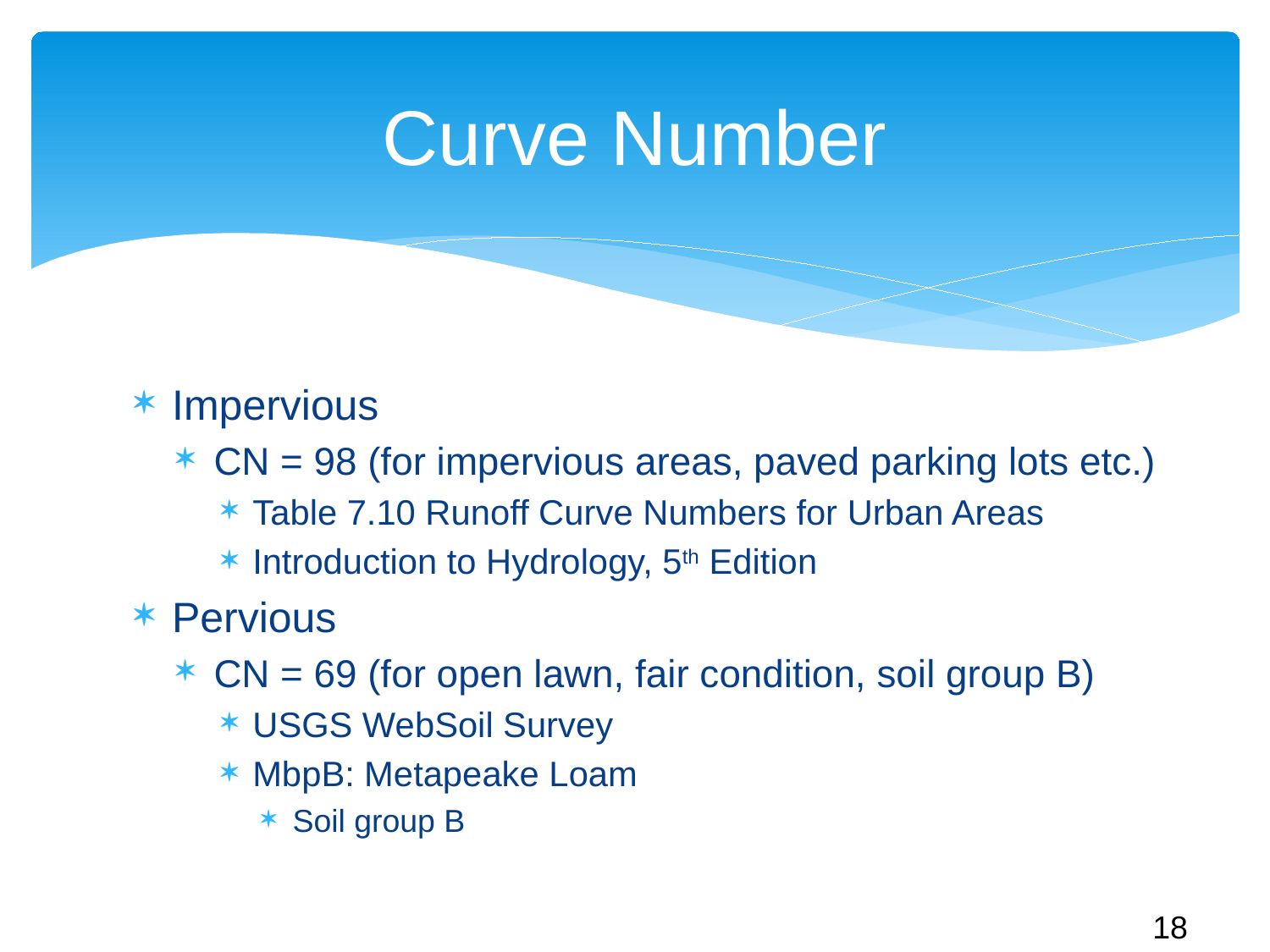

# Curve Number
Impervious
CN = 98 (for impervious areas, paved parking lots etc.)
Table 7.10 Runoff Curve Numbers for Urban Areas
Introduction to Hydrology, 5th Edition
Pervious
CN = 69 (for open lawn, fair condition, soil group B)
USGS WebSoil Survey
MbpB: Metapeake Loam
Soil group B
18